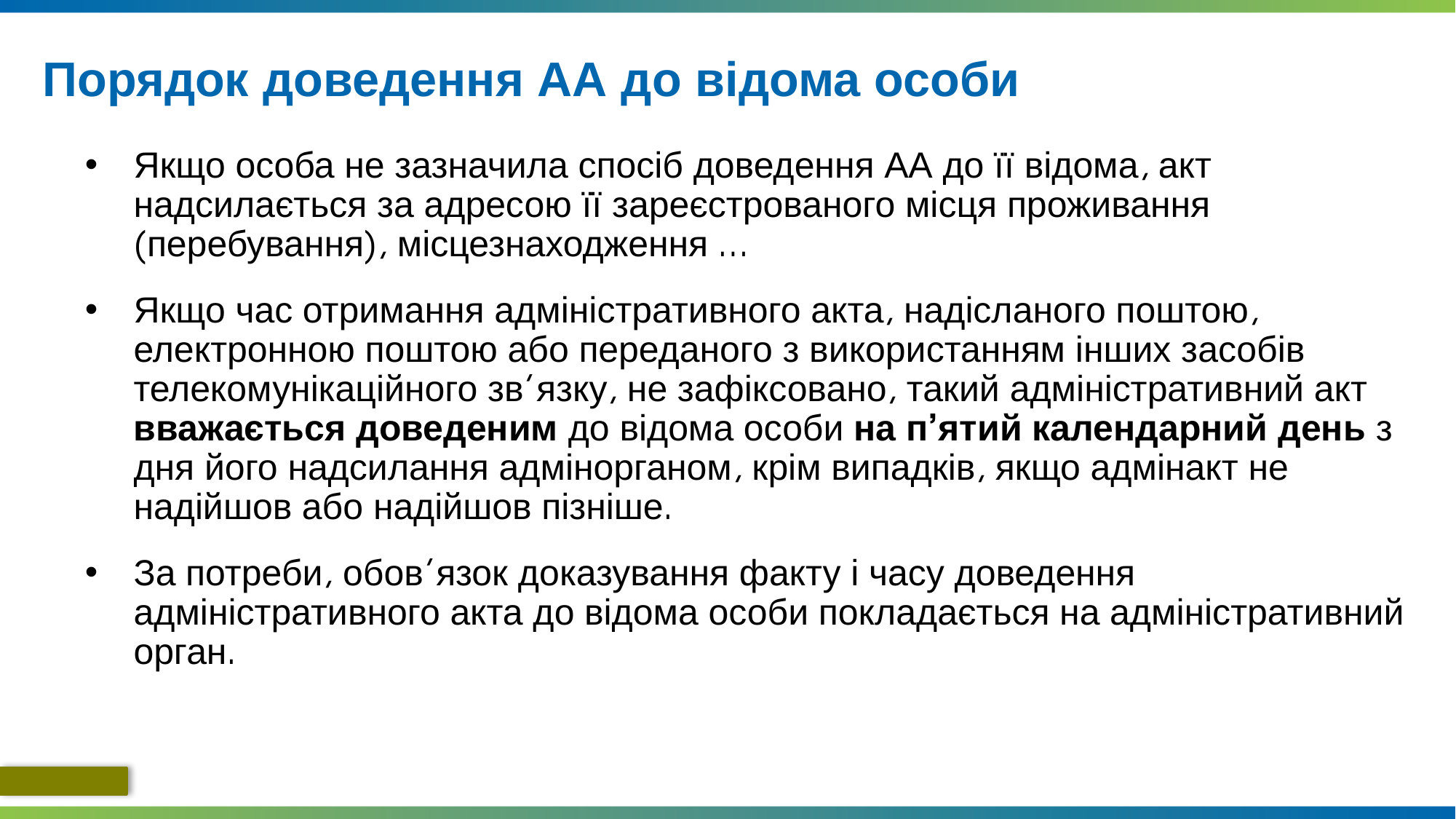

# Порядок доведення АА до відома особи
Якщо особа не зазначила спосіб доведення АА до її відома, акт надсилається за адресою її зареєстрованого місця проживання (перебування), місцезнаходження …
Якщо час отримання адміністративного акта, надісланого поштою, електронною поштою або переданого з використанням інших засобів телекомунікаційного зв’язку, не зафіксовано, такий адміністративний акт вважається доведеним до відома особи на п’ятий календарний день з дня його надсилання адмінорганом, крім випадків, якщо адмінакт не надійшов або надійшов пізніше.
За потреби, обов’язок доказування факту і часу доведення адміністративного акта до відома особи покладається на адміністративний орган.